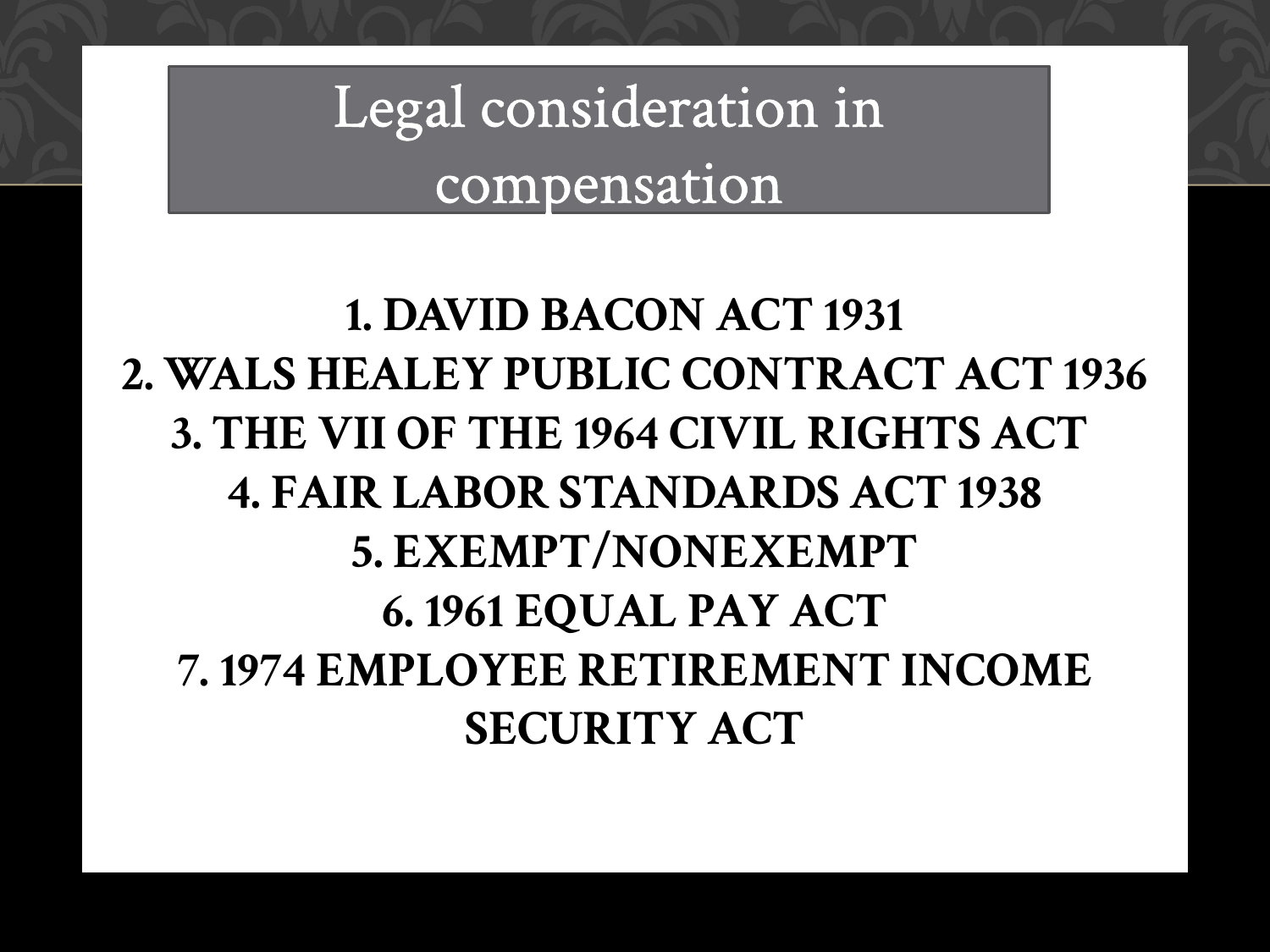

# 1. DAVID BACON ACT 1931 2. WALS HEALEY PUBLIC CONTRACT ACT 1936 3. THE VII OF THE 1964 CIVIL RIGHTS ACT 4. FAIR LABOR STANDARDS ACT 1938 5. EXEMPT/NONEXEMPT 6. 1961 EQUAL PAY ACT 7. 1974 EMPLOYEE RETIREMENT INCOME SECURITY ACT
Legal consideration in compensation